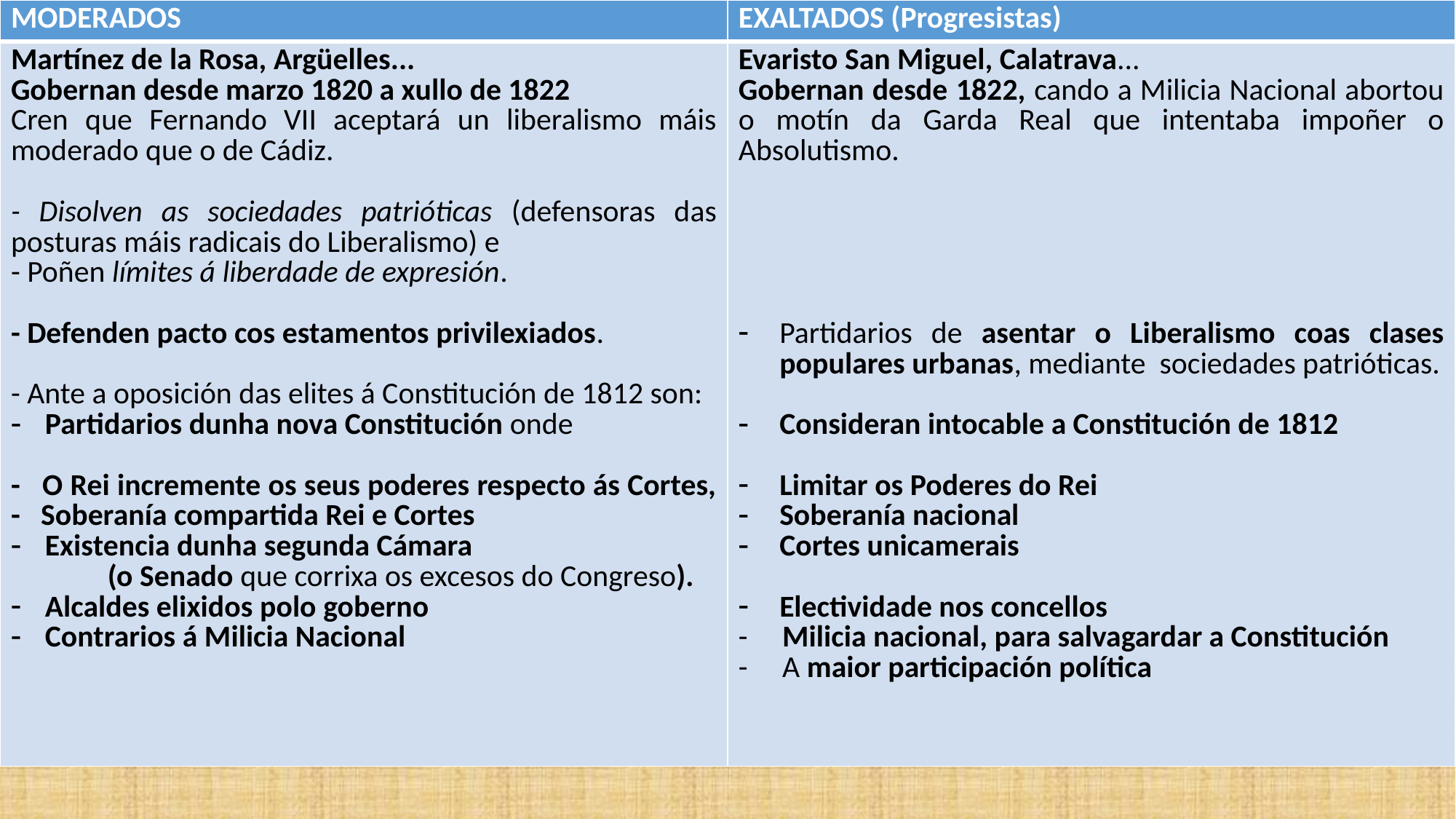

| MODERADOS | EXALTADOS (Progresistas) |
| --- | --- |
| Martínez de la Rosa, Argüelles... Gobernan desde marzo 1820 a xullo de 1822 Cren que Fernando VII aceptará un liberalismo máis moderado que o de Cádiz. - Disolven as sociedades patrióticas (defensoras das posturas máis radicais do Liberalismo) e - Poñen límites á liberdade de expresión. - Defenden pacto cos estamentos privilexiados. - Ante a oposición das elites á Constitución de 1812 son: Partidarios dunha nova Constitución onde - O Rei incremente os seus poderes respecto ás Cortes, - Soberanía compartida Rei e Cortes Existencia dunha segunda Cámara (o Senado que corrixa os excesos do Congreso). Alcaldes elixidos polo goberno Contrarios á Milicia Nacional | Evaristo San Miguel, Calatrava... Gobernan desde 1822, cando a Milicia Nacional abortou o motín da Garda Real que intentaba impoñer o Absolutismo. Partidarios de asentar o Liberalismo coas clases populares urbanas, mediante sociedades patrióticas. Consideran intocable a Constitución de 1812 Limitar os Poderes do Rei Soberanía nacional Cortes unicamerais Electividade nos concellos - Milicia nacional, para salvagardar a Constitución - A maior participación política |